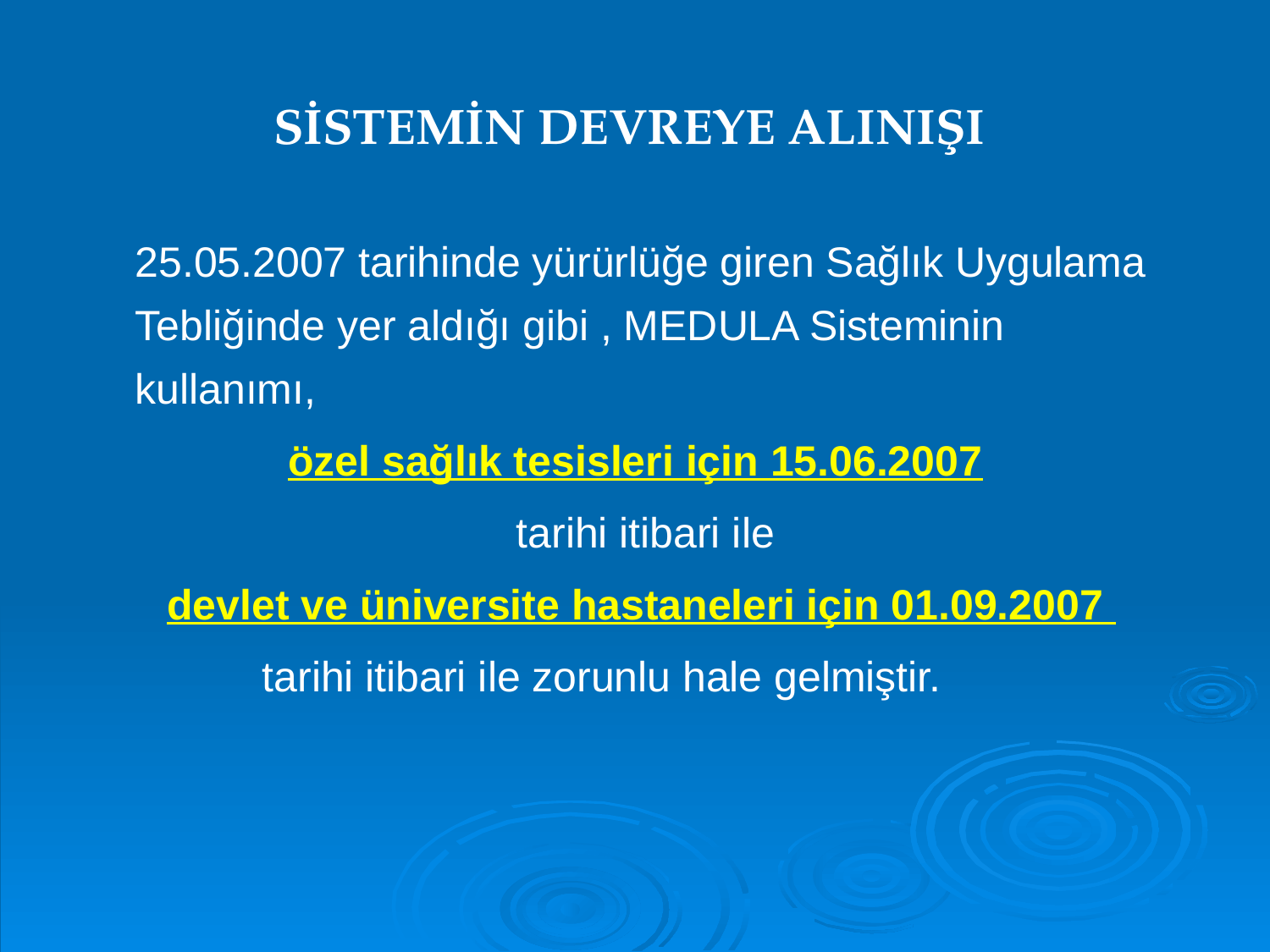

SİSTEMİN DEVREYE ALINIŞI

	25.05.2007 tarihinde yürürlüğe giren Sağlık Uygulama Tebliğinde yer aldığı gibi , MEDULA Sisteminin kullanımı,
özel sağlık tesisleri için 15.06.2007
				tarihi itibari ile
devlet ve üniversite hastaneleri için 01.09.2007
		tarihi itibari ile zorunlu hale gelmiştir.